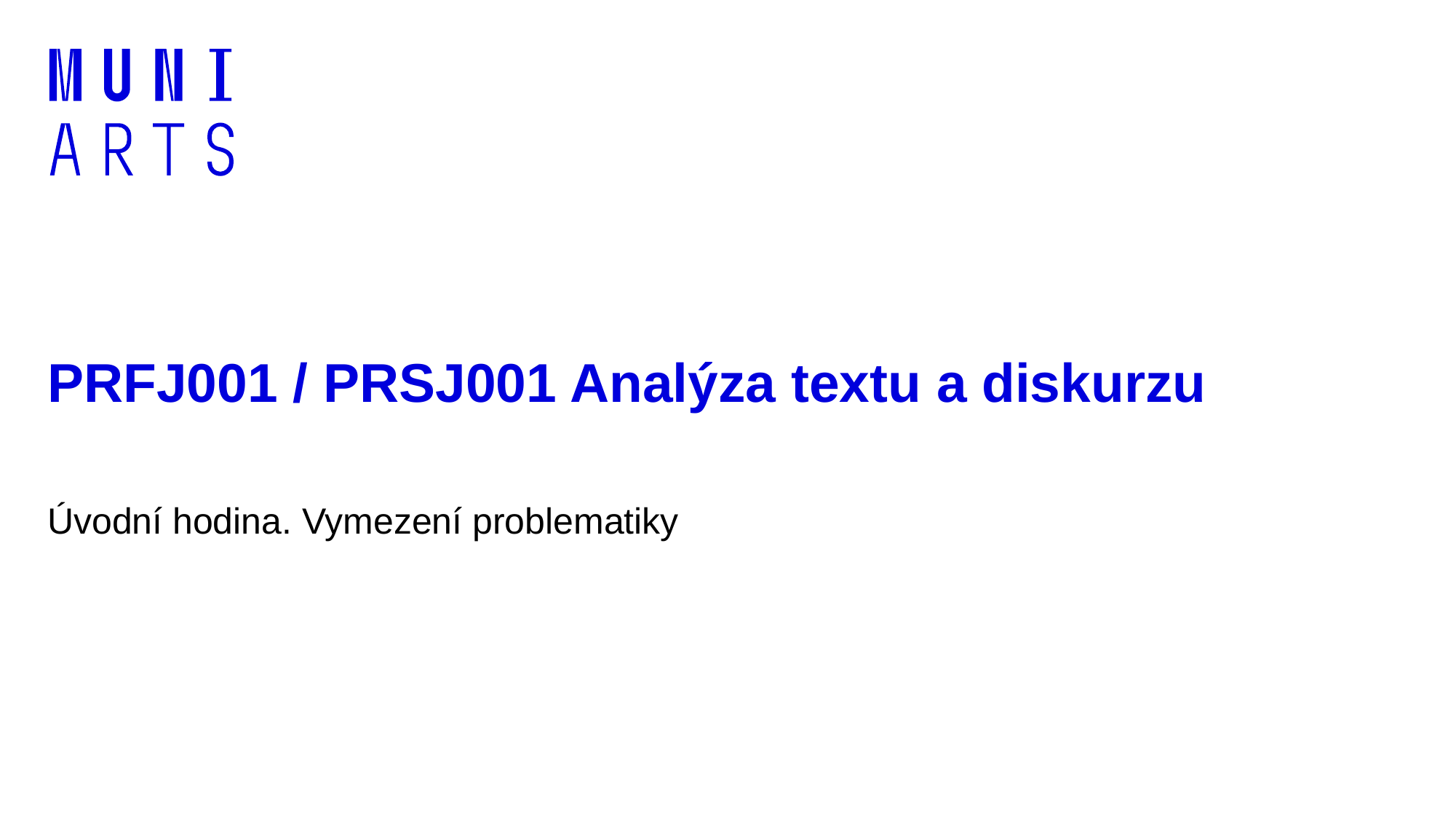

# PRFJ001 / PRSJ001 Analýza textu a diskurzu
Úvodní hodina. Vymezení problematiky